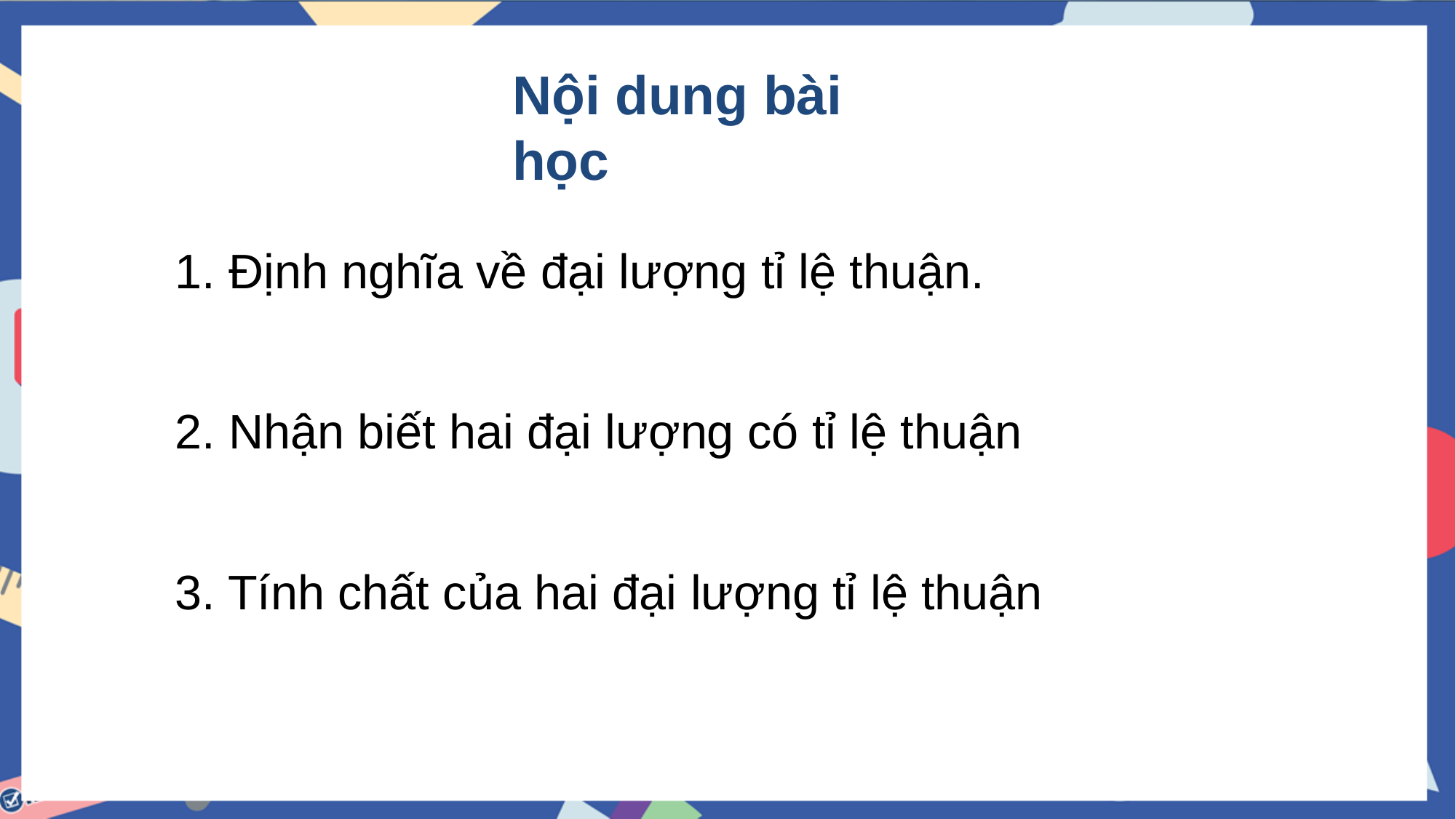

Nội dung bài học
1. Định nghĩa về đại lượng tỉ lệ thuận.
2. Nhận biết hai đại lượng có tỉ lệ thuận
3. Tính chất của hai đại lượng tỉ lệ thuận